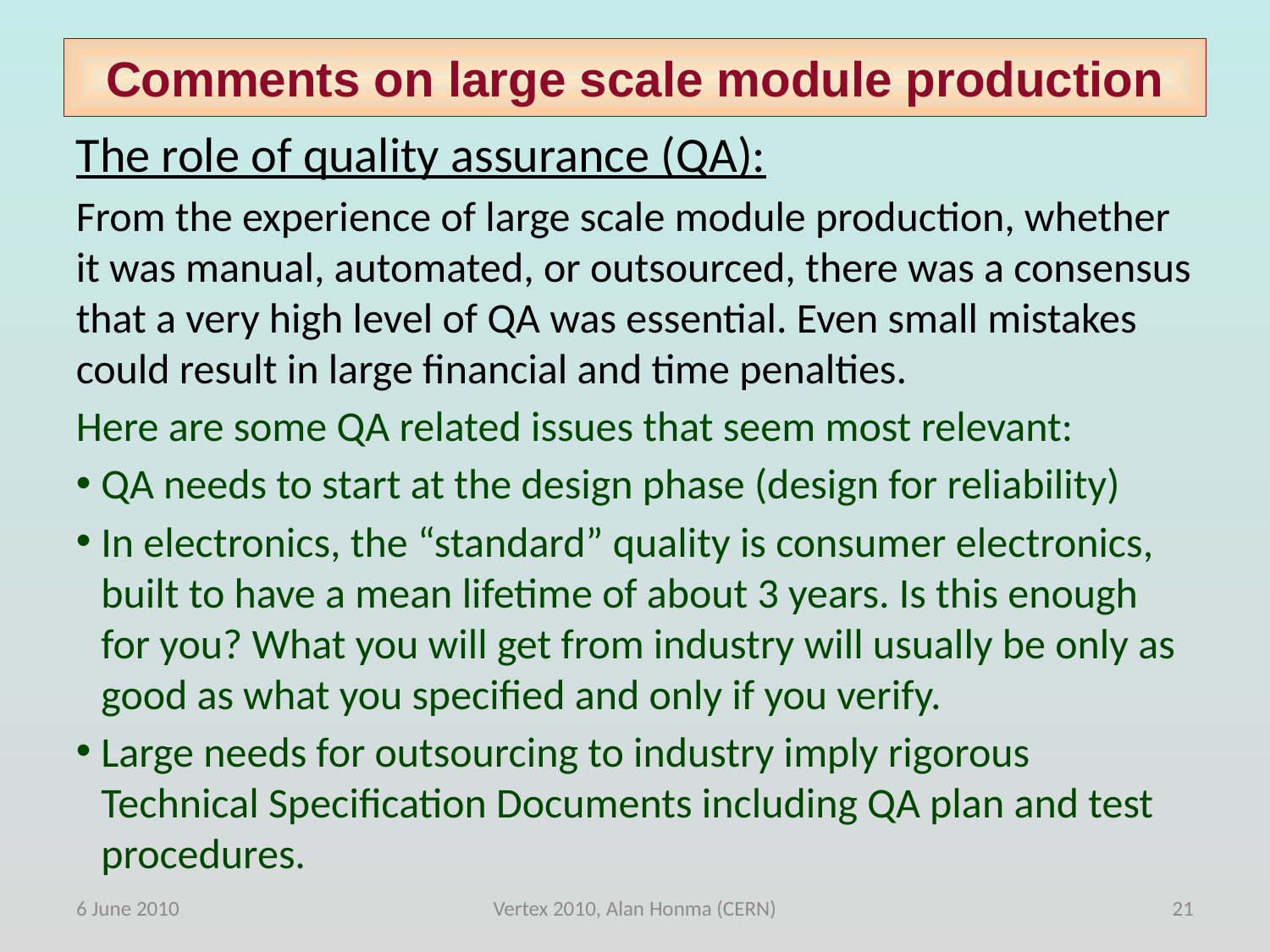

# Comments on large scale module production
The role of quality assurance (QA):
From the experience of large scale module production, whether it was manual, automated, or outsourced, there was a consensus that a very high level of QA was essential. Even small mistakes could result in large financial and time penalties.
Here are some QA related issues that seem most relevant:
QA needs to start at the design phase (design for reliability)
In electronics, the “standard” quality is consumer electronics, built to have a mean lifetime of about 3 years. Is this enough for you? What you will get from industry will usually be only as good as what you specified and only if you verify.
Large needs for outsourcing to industry imply rigorous Technical Specification Documents including QA plan and test procedures.

6 June 2010
Vertex 2010, Alan Honma (CERN)
21